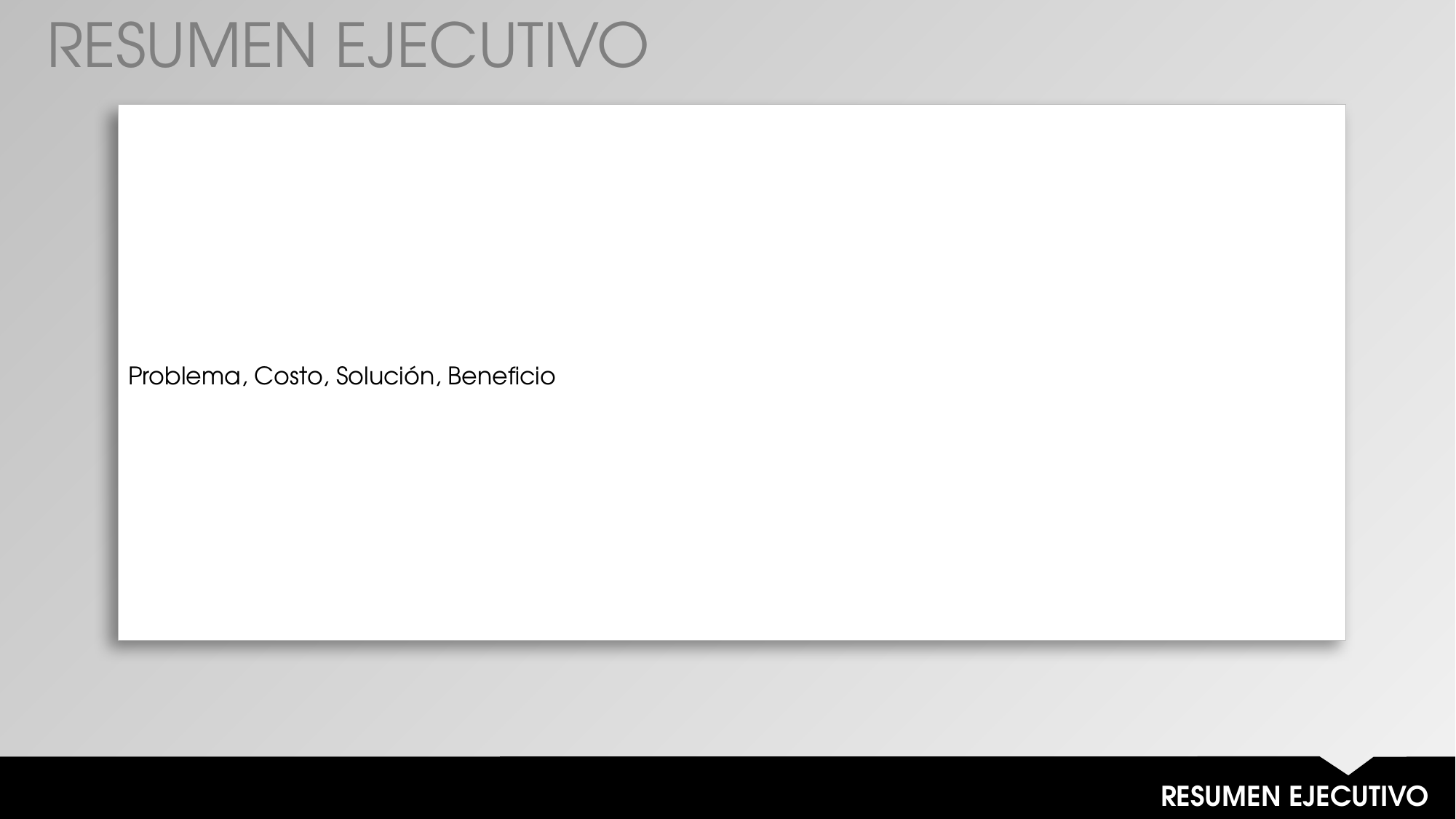

RESUMEN EJECUTIVO
| Problema, Costo, Solución, Beneficio |
| --- |

RESUMEN EJECUTIVO